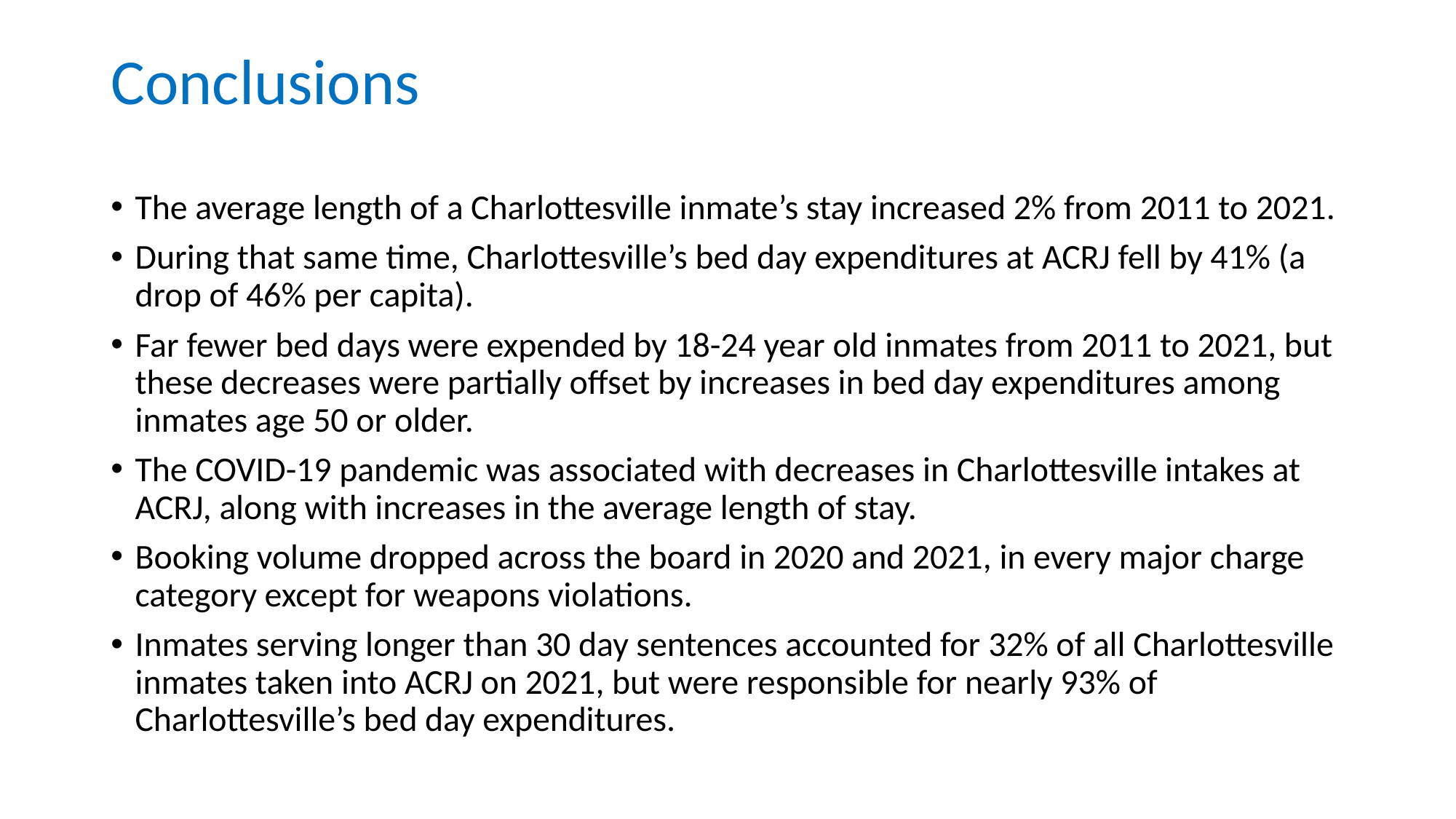

# Conclusions
The average length of a Charlottesville inmate’s stay increased 2% from 2011 to 2021.
During that same time, Charlottesville’s bed day expenditures at ACRJ fell by 41% (a drop of 46% per capita).
Far fewer bed days were expended by 18-24 year old inmates from 2011 to 2021, but these decreases were partially offset by increases in bed day expenditures among inmates age 50 or older.
The COVID-19 pandemic was associated with decreases in Charlottesville intakes at ACRJ, along with increases in the average length of stay.
Booking volume dropped across the board in 2020 and 2021, in every major charge category except for weapons violations.
Inmates serving longer than 30 day sentences accounted for 32% of all Charlottesville inmates taken into ACRJ on 2021, but were responsible for nearly 93% of Charlottesville’s bed day expenditures.